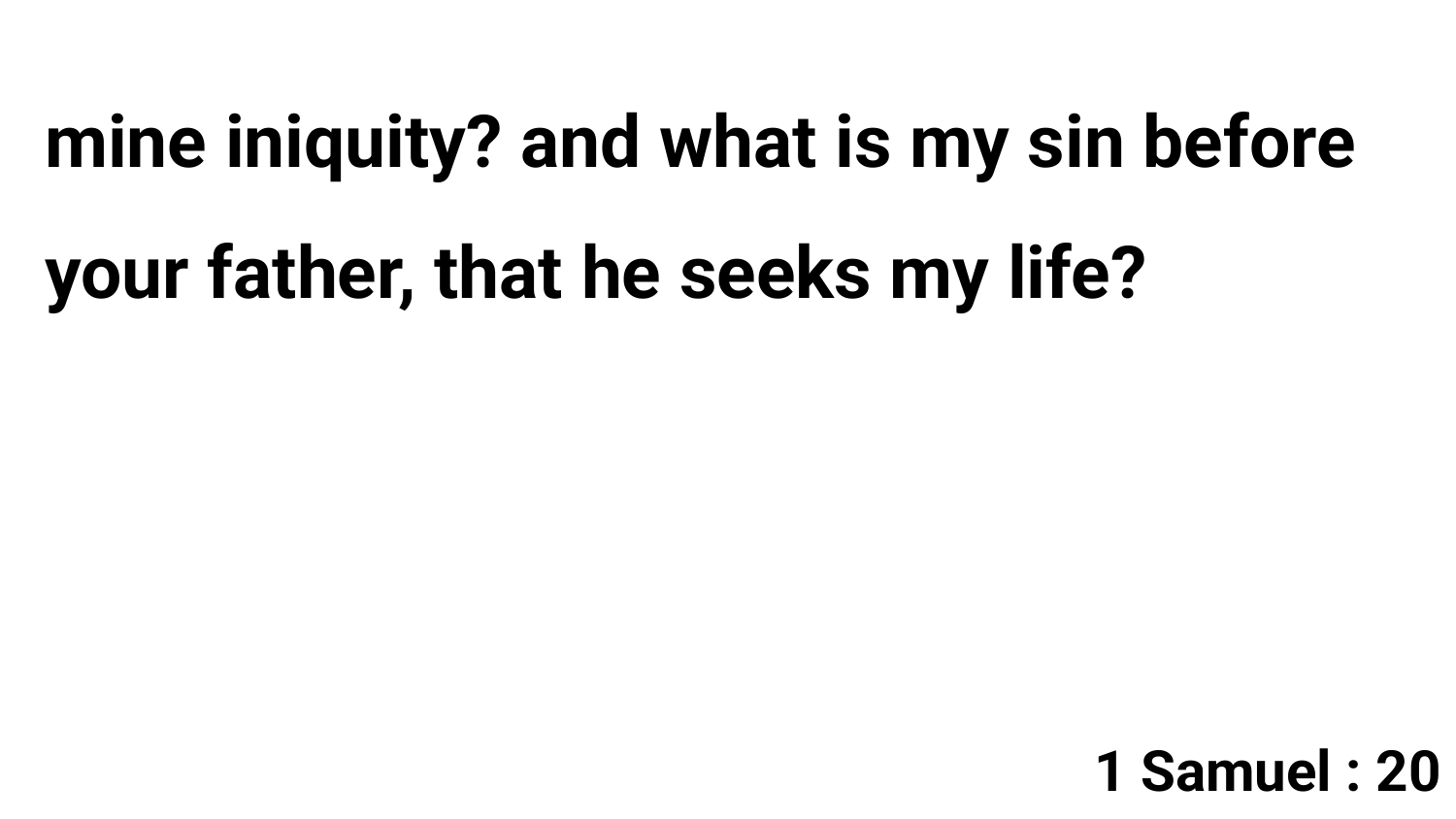

mine iniquity? and what is my sin before your father, that he seeks my life?
1 Samuel : 20